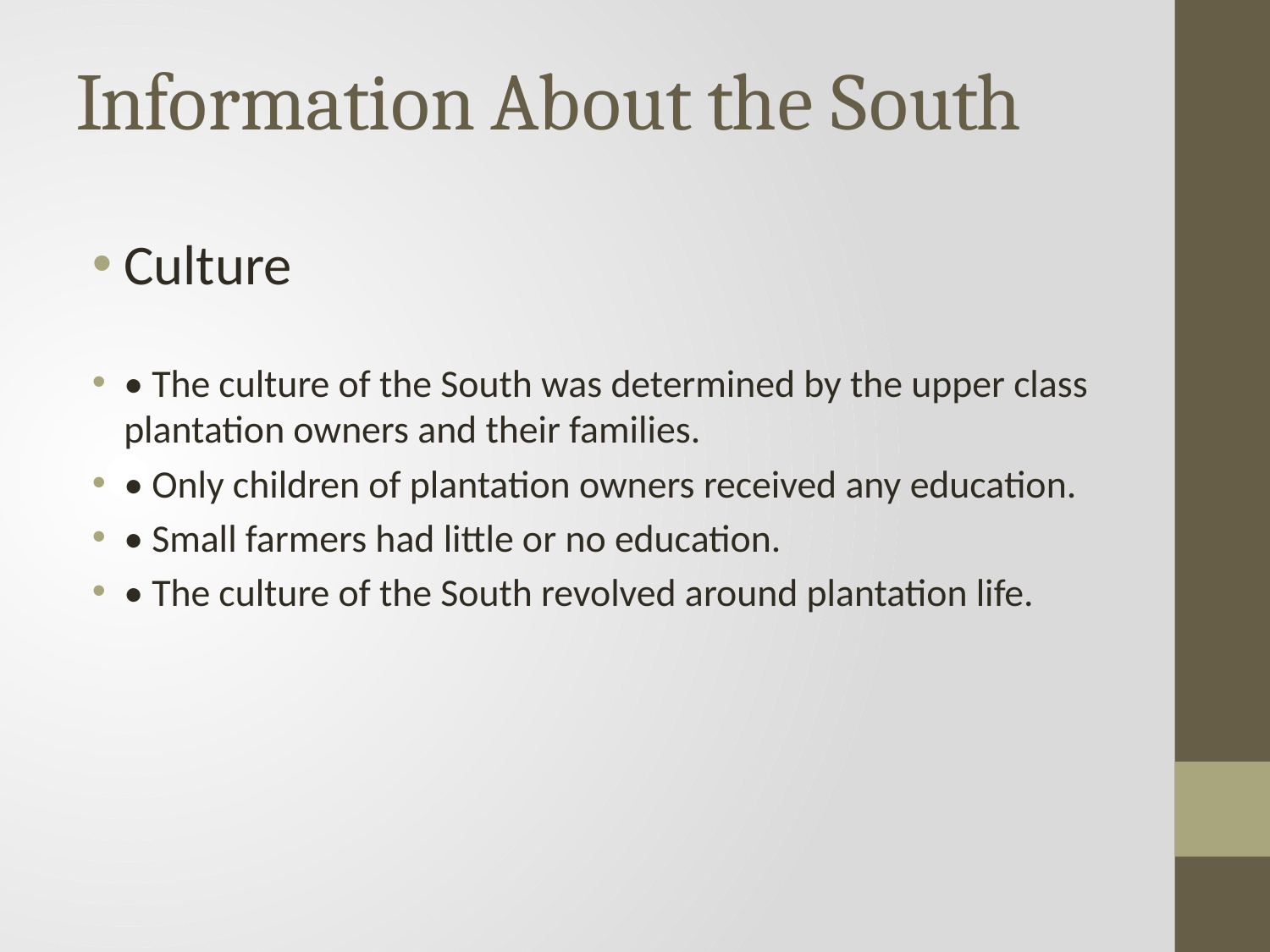

# Information About the South
Culture

• The culture of the South was determined by the upper class plantation owners and their families.
• Only children of plantation owners received any education.
• Small farmers had little or no education.
• The culture of the South revolved around plantation life.